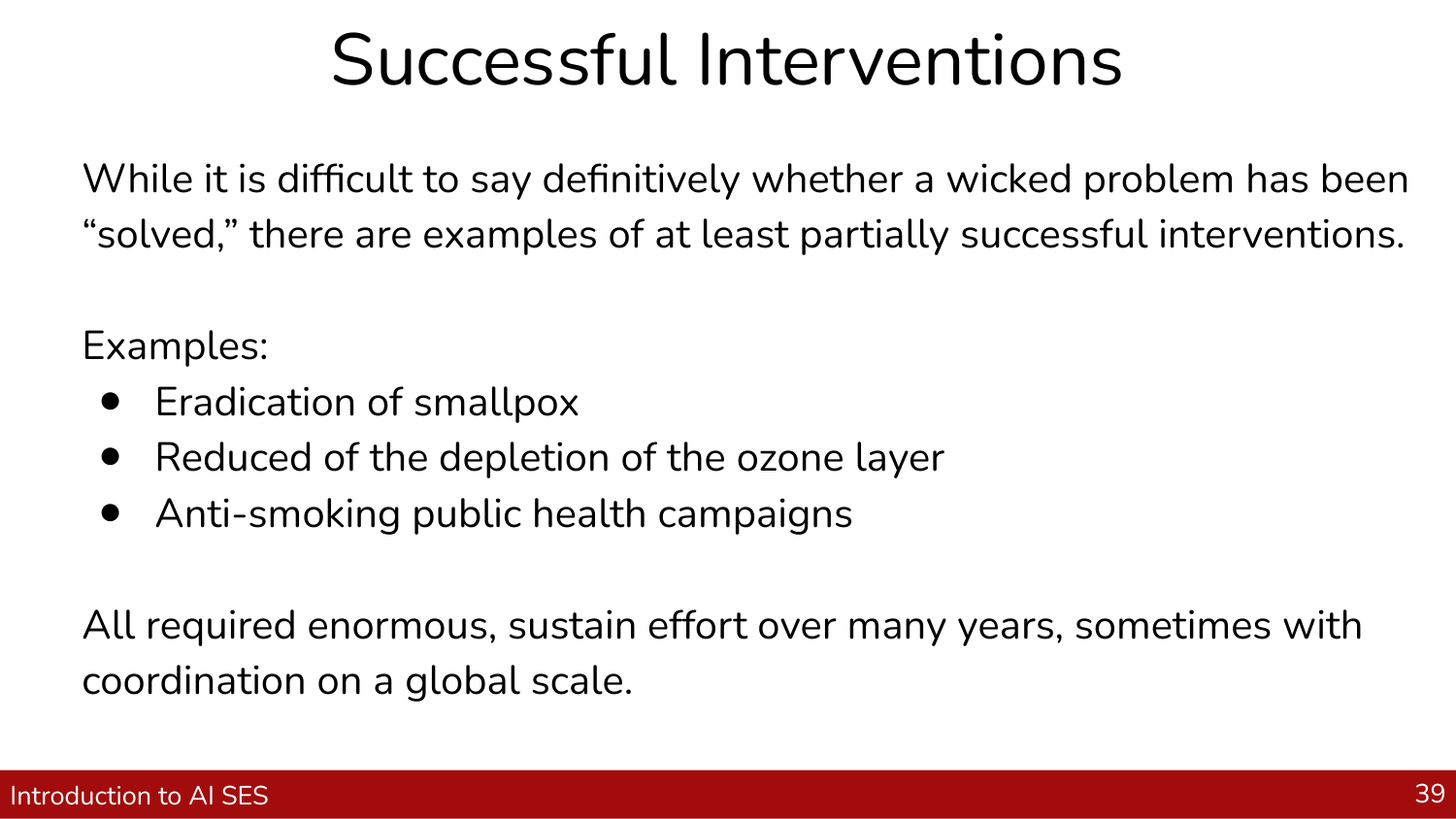

# Successful Interventions

While it is difficult to say definitively whether a wicked problem has been “solved,” there are examples of at least partially successful interventions.

Examples:
Eradication of smallpox
Reduced of the depletion of the ozone layer
Anti-smoking public health campaigns

All required enormous, sustain effort over many years, sometimes with coordination on a global scale.

39
Introduction to AI SES